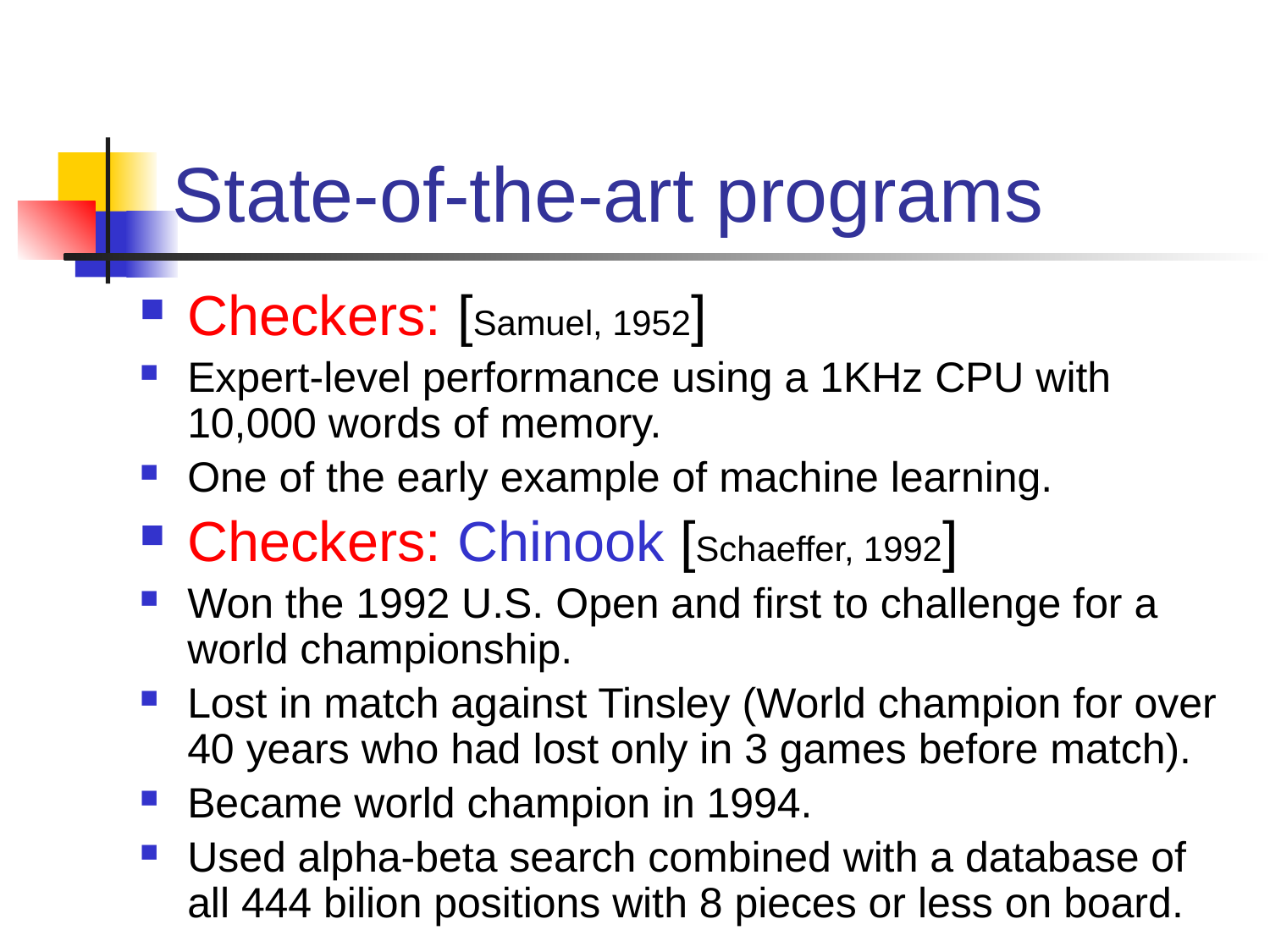

# State-of-the-art programs
Checkers: [Samuel, 1952]
Expert-level performance using a 1KHz CPU with 10,000 words of memory.
One of the early example of machine learning.
Checkers: Chinook [Schaeffer, 1992]
Won the 1992 U.S. Open and first to challenge for a world championship.
Lost in match against Tinsley (World champion for over 40 years who had lost only in 3 games before match).
Became world champion in 1994.
Used alpha-beta search combined with a database of all 444 bilion positions with 8 pieces or less on board.

41